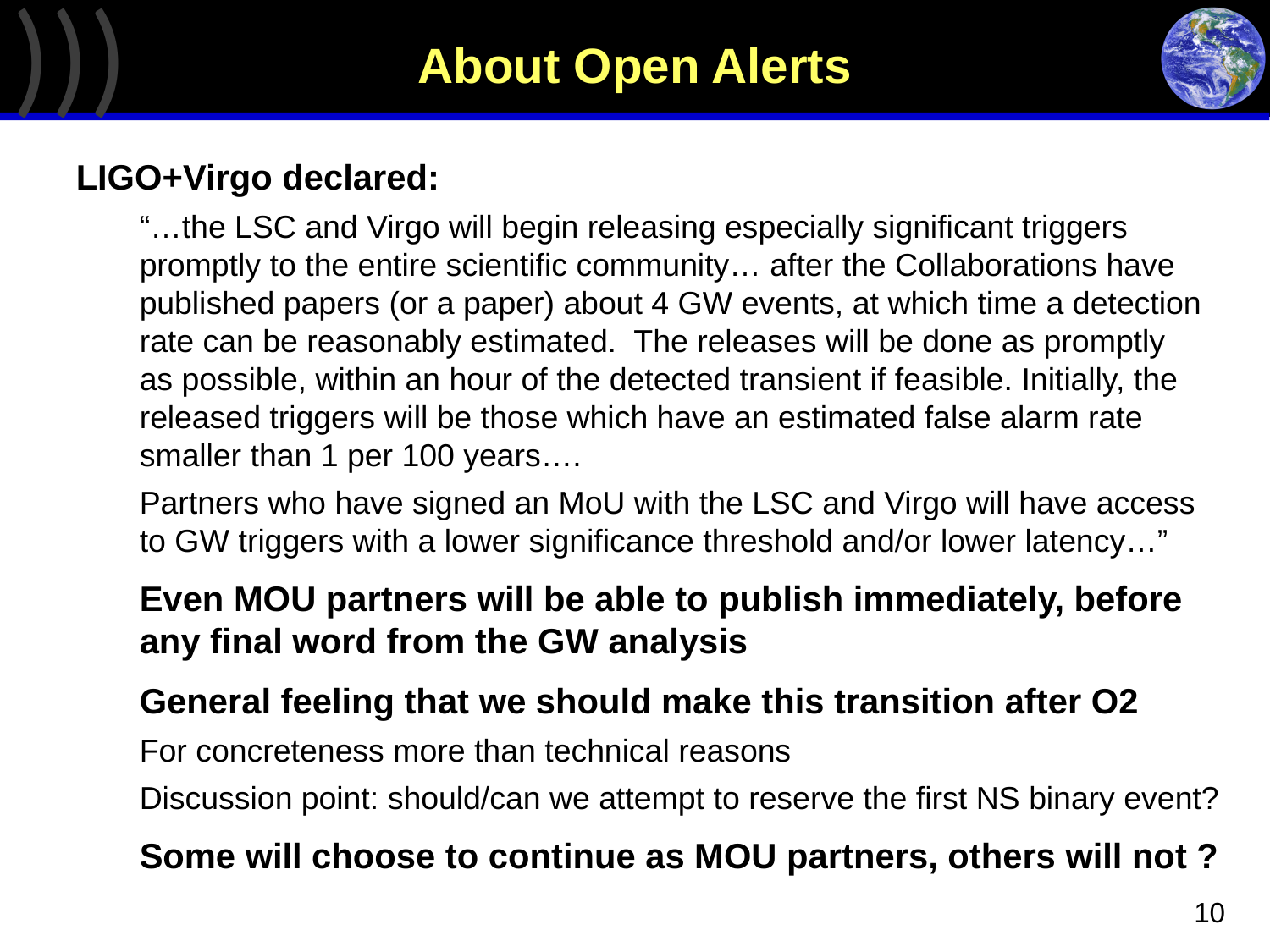

# About Open Alerts
LIGO+Virgo declared:
“…the LSC and Virgo will begin releasing especially significant triggers promptly to the entire scientific community… after the Collaborations have published papers (or a paper) about 4 GW events, at which time a detection rate can be reasonably estimated.  The releases will be done as promptly
as possible, within an hour of the detected transient if feasible. Initially, the released triggers will be those which have an estimated false alarm rate smaller than 1 per 100 years….
Partners who have signed an MoU with the LSC and Virgo will have access to GW triggers with a lower significance threshold and/or lower latency…”
Even MOU partners will be able to publish immediately, before any final word from the GW analysis
General feeling that we should make this transition after O2
For concreteness more than technical reasons
Discussion point: should/can we attempt to reserve the first NS binary event?
Some will choose to continue as MOU partners, others will not ?
10